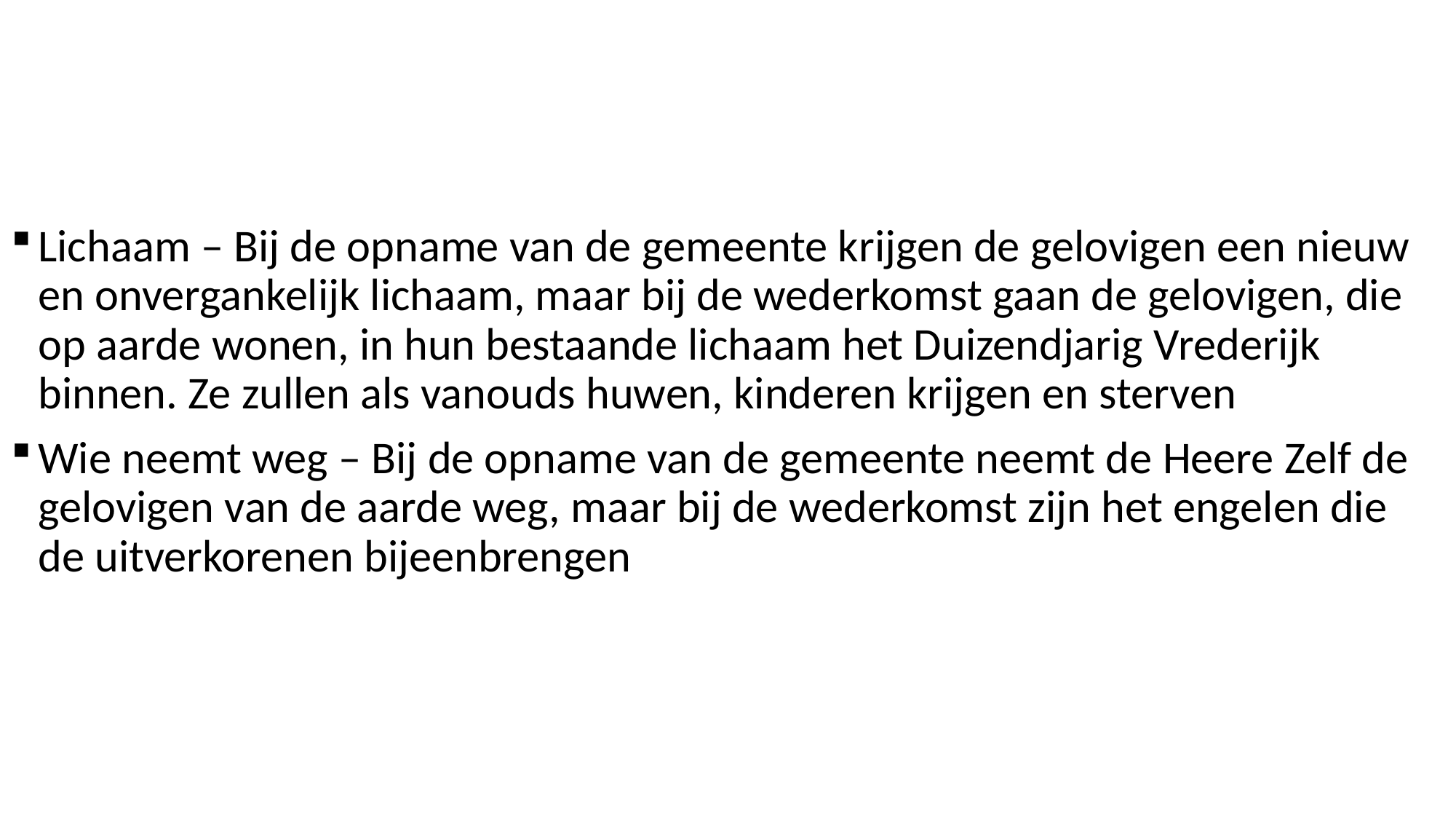

Lichaam – Bij de opname van de gemeente krijgen de gelovigen een nieuw en onvergankelijk lichaam, maar bij de wederkomst gaan de gelovigen, die op aarde wonen, in hun bestaande lichaam het Duizendjarig Vrederijk binnen. Ze zullen als vanouds huwen, kinderen krijgen en sterven
Wie neemt weg – Bij de opname van de gemeente neemt de Heere Zelf de gelovigen van de aarde weg, maar bij de wederkomst zijn het engelen die de uitverkorenen bijeenbrengen